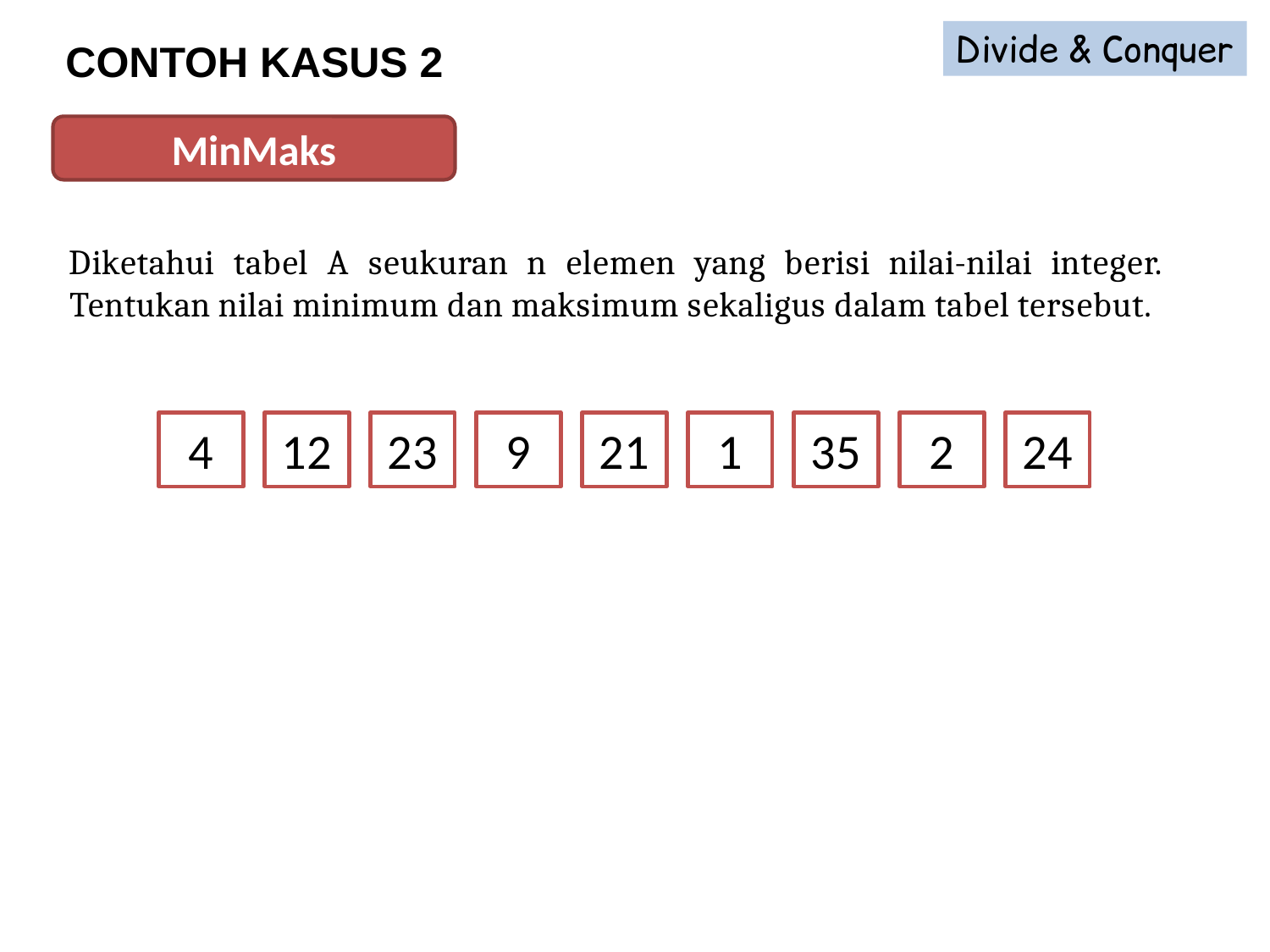

Divide & Conquer
# CONTOH KASUS 2
MinMaks
Diketahui tabel A seukuran n elemen yang berisi nilai-nilai integer. Tentukan nilai minimum dan maksimum sekaligus dalam tabel tersebut.
4
12
23
9
21
1
35
2
24